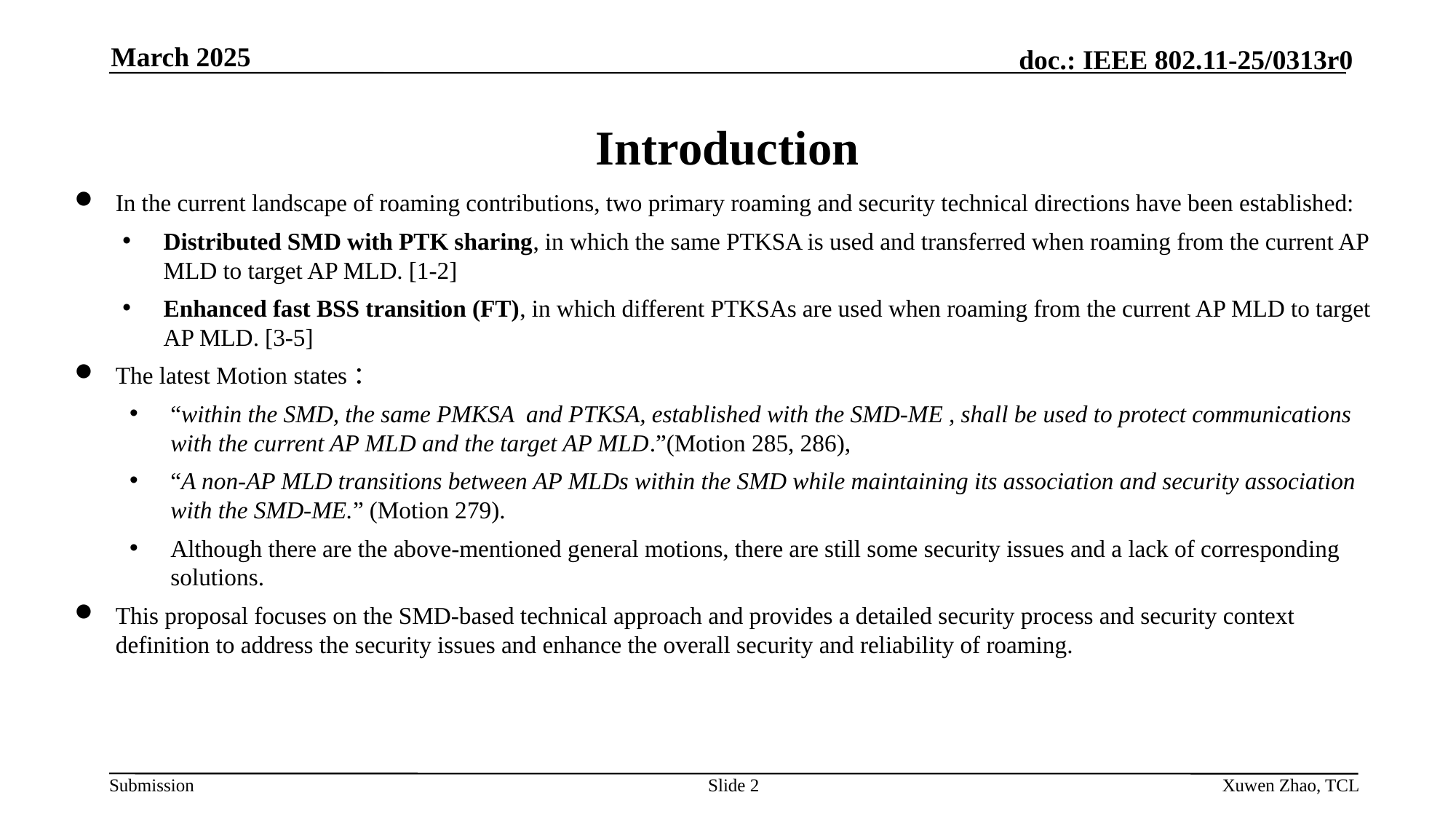

March 2025
# Introduction
In the current landscape of roaming contributions, two primary roaming and security technical directions have been established:
Distributed SMD with PTK sharing, in which the same PTKSA is used and transferred when roaming from the current AP MLD to target AP MLD. [1-2]
Enhanced fast BSS transition (FT), in which different PTKSAs are used when roaming from the current AP MLD to target AP MLD. [3-5]
The latest Motion states：
“within the SMD, the same PMKSA  and PTKSA, established with the SMD-ME , shall be used to protect communications with the current AP MLD and the target AP MLD.”(Motion 285, 286),
“A non-AP MLD transitions between AP MLDs within the SMD while maintaining its association and security association with the SMD-ME.” (Motion 279).
Although there are the above-mentioned general motions, there are still some security issues and a lack of corresponding solutions.
This proposal focuses on the SMD-based technical approach and provides a detailed security process and security context definition to address the security issues and enhance the overall security and reliability of roaming.

Slide 2
Xuwen Zhao, TCL